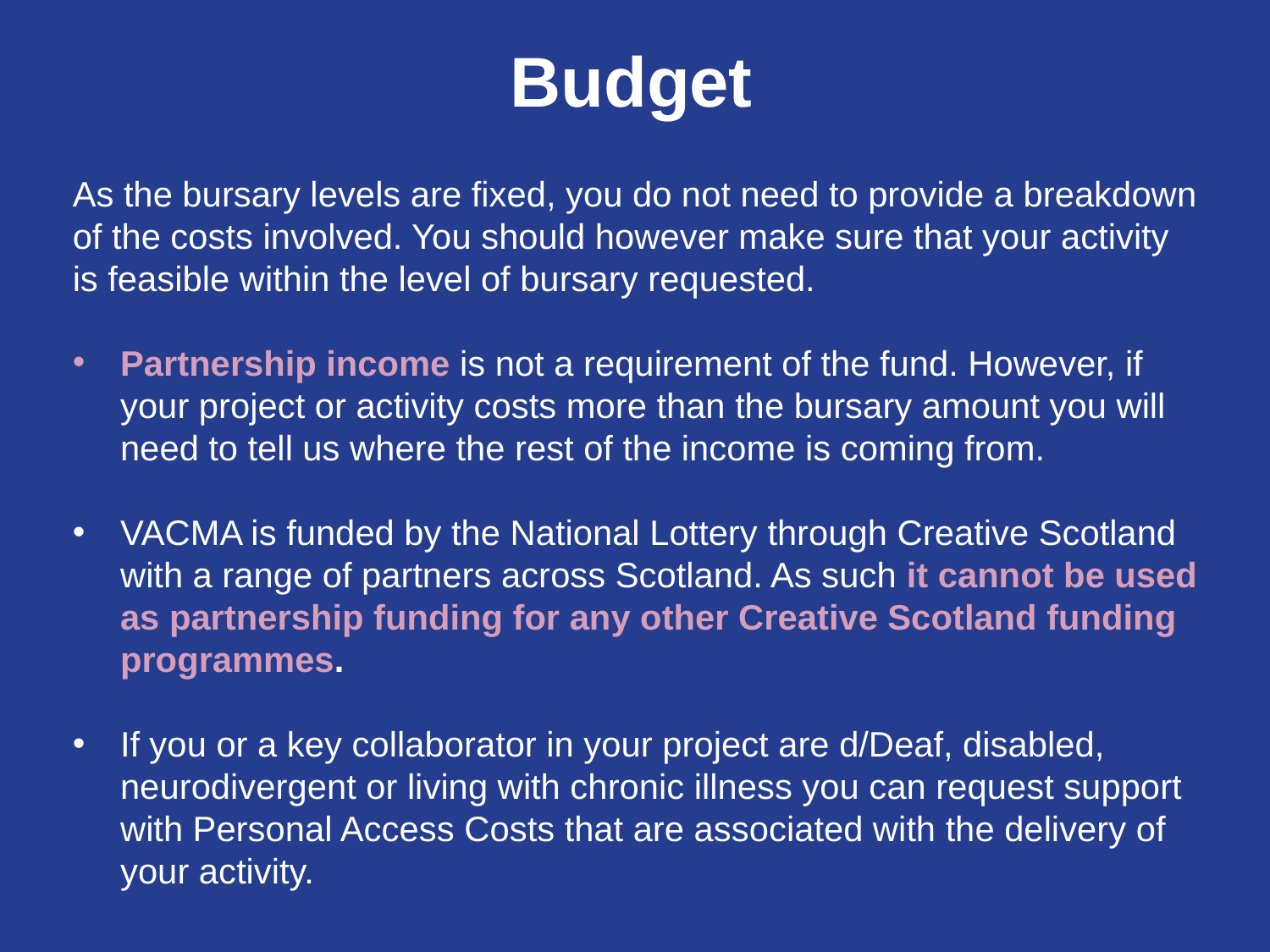

Budget
As the bursary levels are fixed, you do not need to provide a breakdown of the costs involved. You should however make sure that your activity is feasible within the level of bursary requested.

Partnership income is not a requirement of the fund. However, if your project or activity costs more than the bursary amount you will need to tell us where the rest of the income is coming from.

VACMA is funded by the National Lottery through Creative Scotland with a range of partners across Scotland. As such it cannot be used as partnership funding for any other Creative Scotland funding programmes.

If you or a key collaborator in your project are d/Deaf, disabled, neurodivergent or living with chronic illness you can request support with Personal Access Costs that are associated with the delivery of your activity.